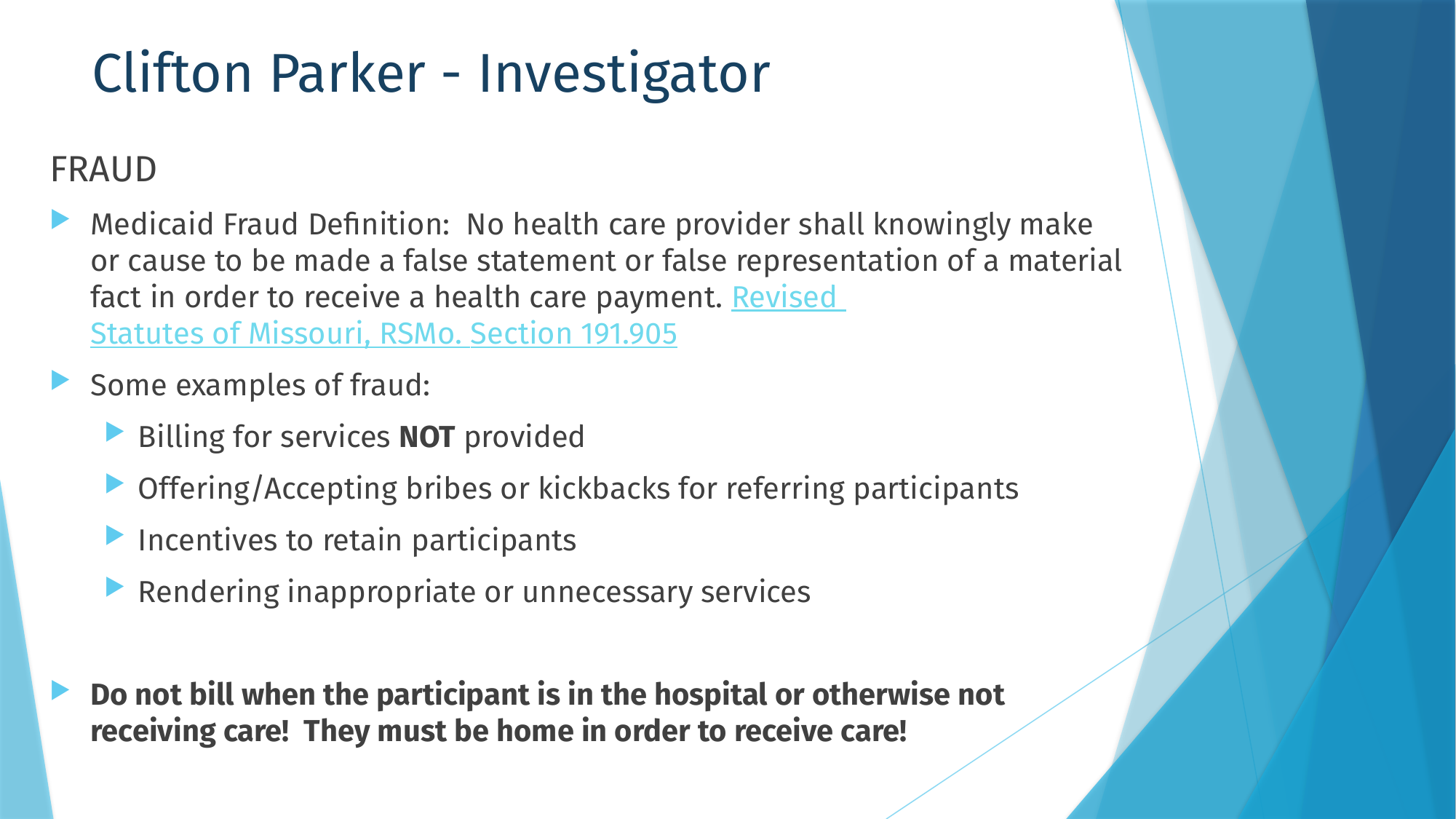

# Clifton Parker - Investigator
FRAUD
Medicaid Fraud Definition:  No health care provider shall knowingly make or cause to be made a false statement or false representation of a material fact in order to receive a health care payment. Revised Statutes of Missouri, RSMo. Section 191.905
Some examples of fraud:
Billing for services NOT provided
Offering/Accepting bribes or kickbacks for referring participants
Incentives to retain participants
Rendering inappropriate or unnecessary services

Do not bill when the participant is in the hospital or otherwise not receiving care!  They must be home in order to receive care!